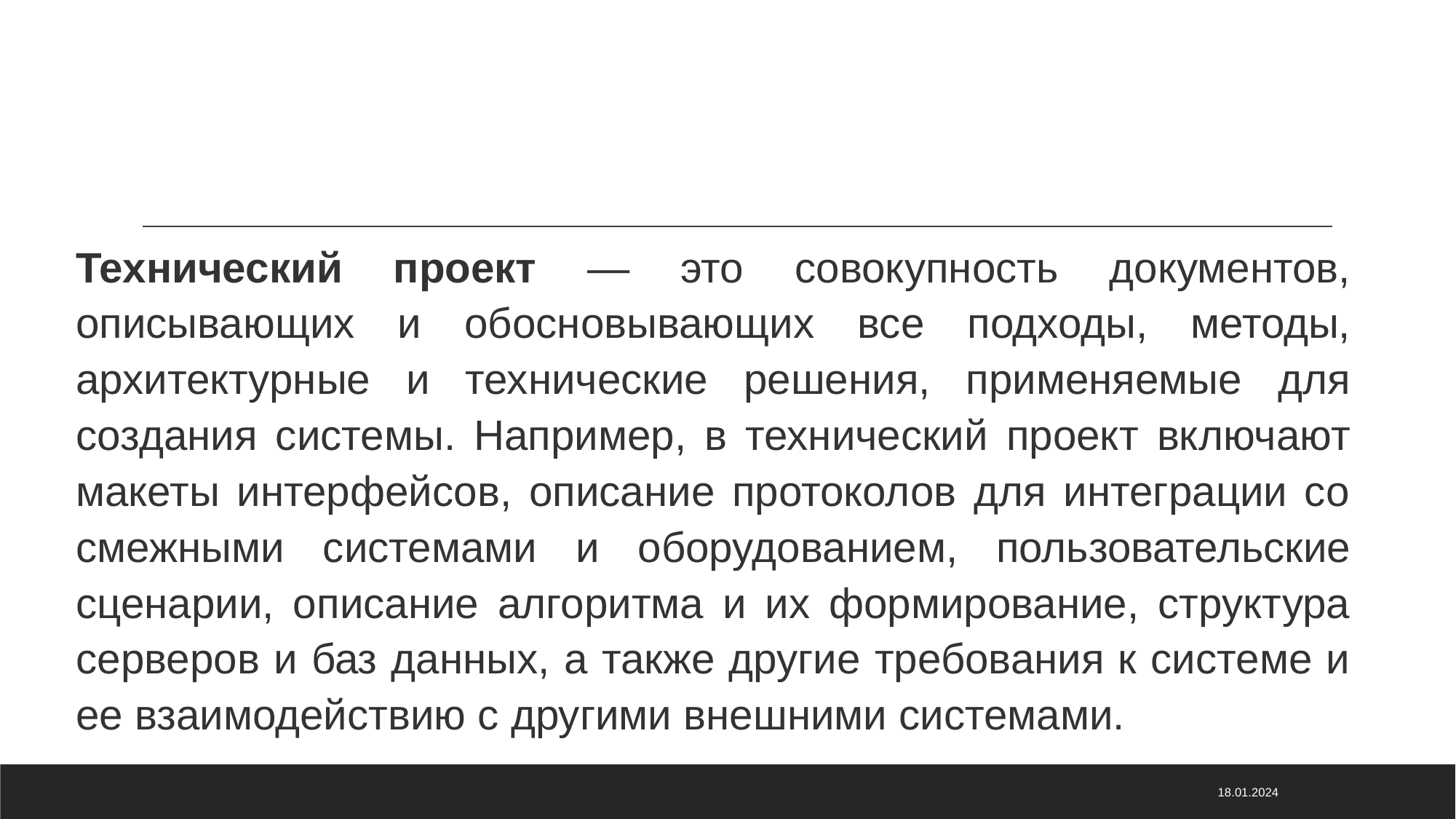

#
Технический проект — это совокупность документов, описывающих и обосновывающих все подходы, методы, архитектурные и технические решения, применяемые для создания системы. Например, в технический проект включают макеты интерфейсов, описание протоколов для интеграции со смежными системами и оборудованием, пользовательские сценарии, описание алгоритма и их формирование, структура серверов и баз данных, а также другие требования к системе и ее взаимодействию с другими внешними системами.
18.01.2024